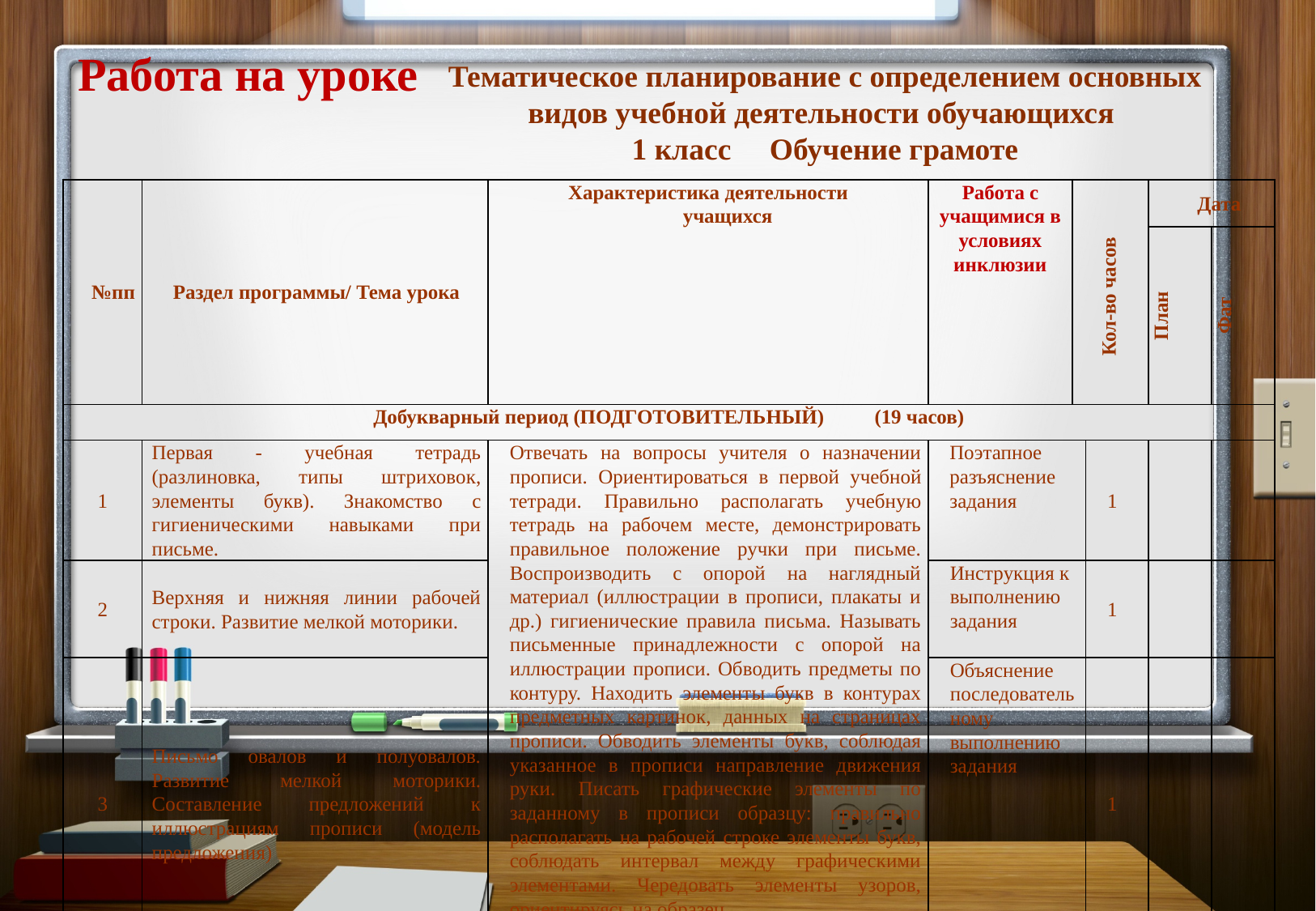

# Работа на уроке
Тематическое планирование с определением основных видов учебной деятельности обучающихся
1 класс     Обучение грамоте
| №пп | Раздел программы/ Тема урока | Характеристика деятельности учащихся | Работа с учащимися в условиях инклюзии | Кол-во часов |  | Дата |  |
| --- | --- | --- | --- | --- | --- | --- | --- |
|  |  |  |  |  |  | План | Фат |
| Добукварный период (ПОДГОТОВИТЕЛЬНЫЙ) (19 часов) |  |  |  |  |  |  |  |
| 1 | Первая - учебная тетрадь (разлиновка, типы штриховок, элементы букв). Знакомство с гигиеническими навыками при письме. | Отвечать на вопросы учителя о назначении прописи. Ориентироваться в первой учебной тетради. Правильно располагать учебную тетрадь на рабочем месте, демонстрировать правильное положение ручки при письме. Воспроизводить с опорой на наглядный материал (иллюстрации в прописи, плакаты и др.) гигиенические правила письма. Называть письменные принадлежности с опорой на иллюстрации прописи. Обводить предметы по контуру. Находить элементы букв в контурах предметных картинок, данных на страницах прописи. Обводить элементы букв, соблюдая указанное в прописи направление движения руки. Писать графические элементы по заданному в прописи образцу: правильно располагать на рабочей строке элементы букв, соблюдать интервал между графическими элементами. Чередовать элементы узоров, ориентируясь на образец | Поэтапное разъяснение задания |  | 1 |  |  |
| 2 | Верхняя и нижняя линии рабочей строки. Развитие мелкой моторики. |  | Инструкция к выполнению задания |  | 1 |  |  |
| 3 | Письмо овалов и полуовалов. Развитие мелкой моторики. Составление предложений к иллюстрациям прописи (модель предложения) |  | Объяснение последовательному выполнению задания |  | 1 |  |  |